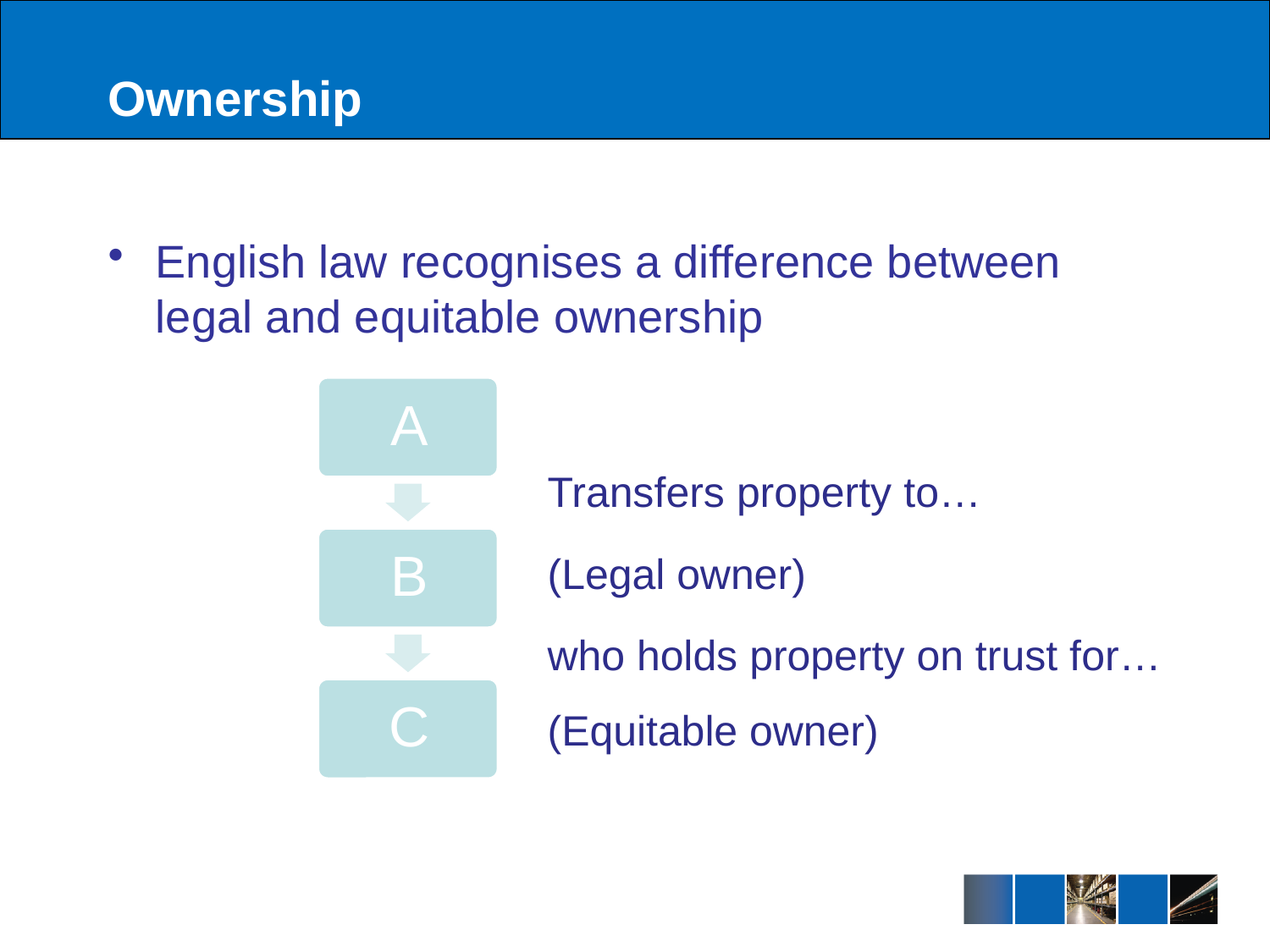

# Ownership
English law recognises a difference between legal and equitable ownership

A

B

C
Transfers property to…
(Legal owner)
who holds property on trust for…
(Equitable owner)